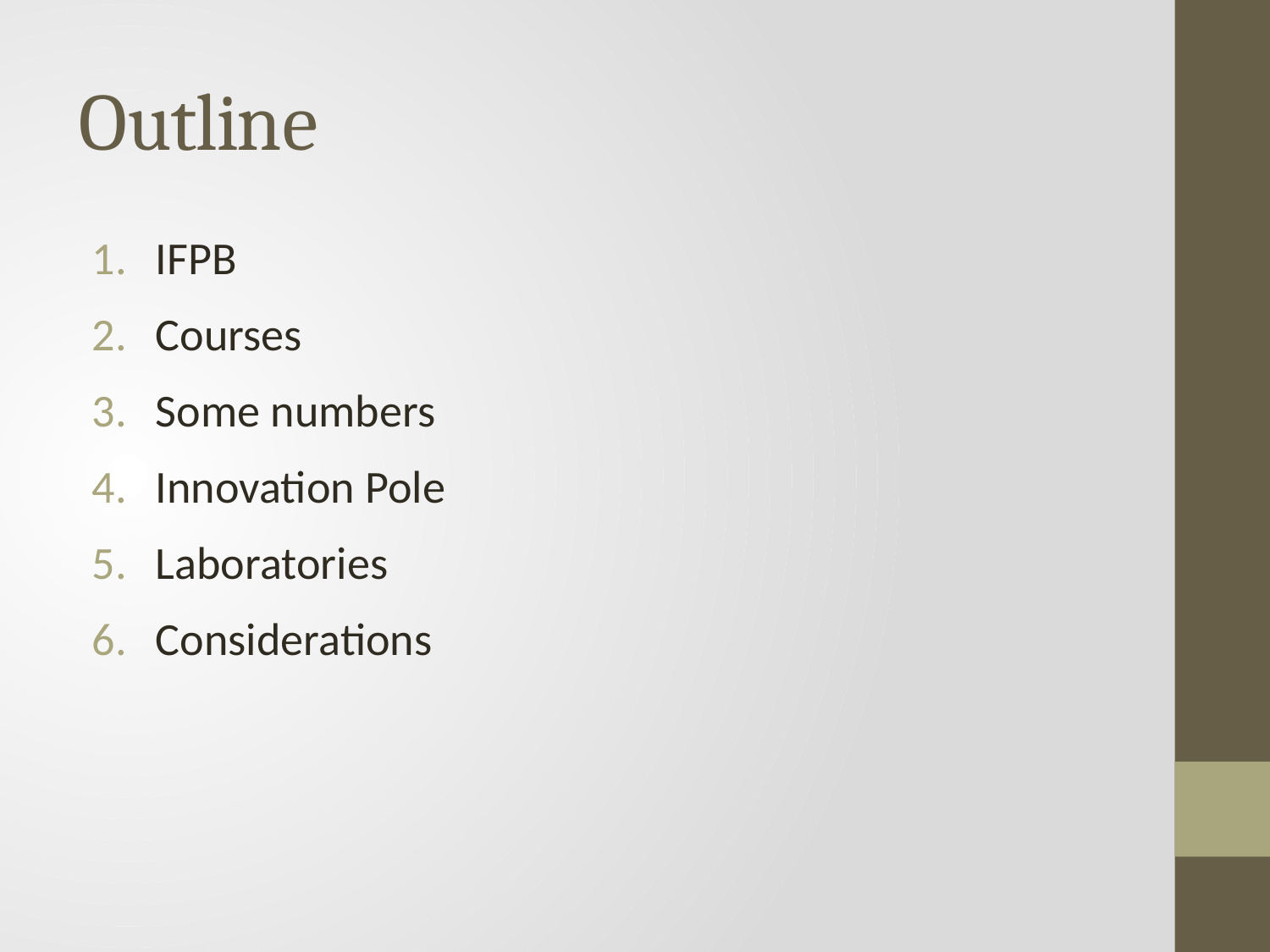

# Outline
IFPB
Courses
Some numbers
Innovation Pole
Laboratories
Considerations